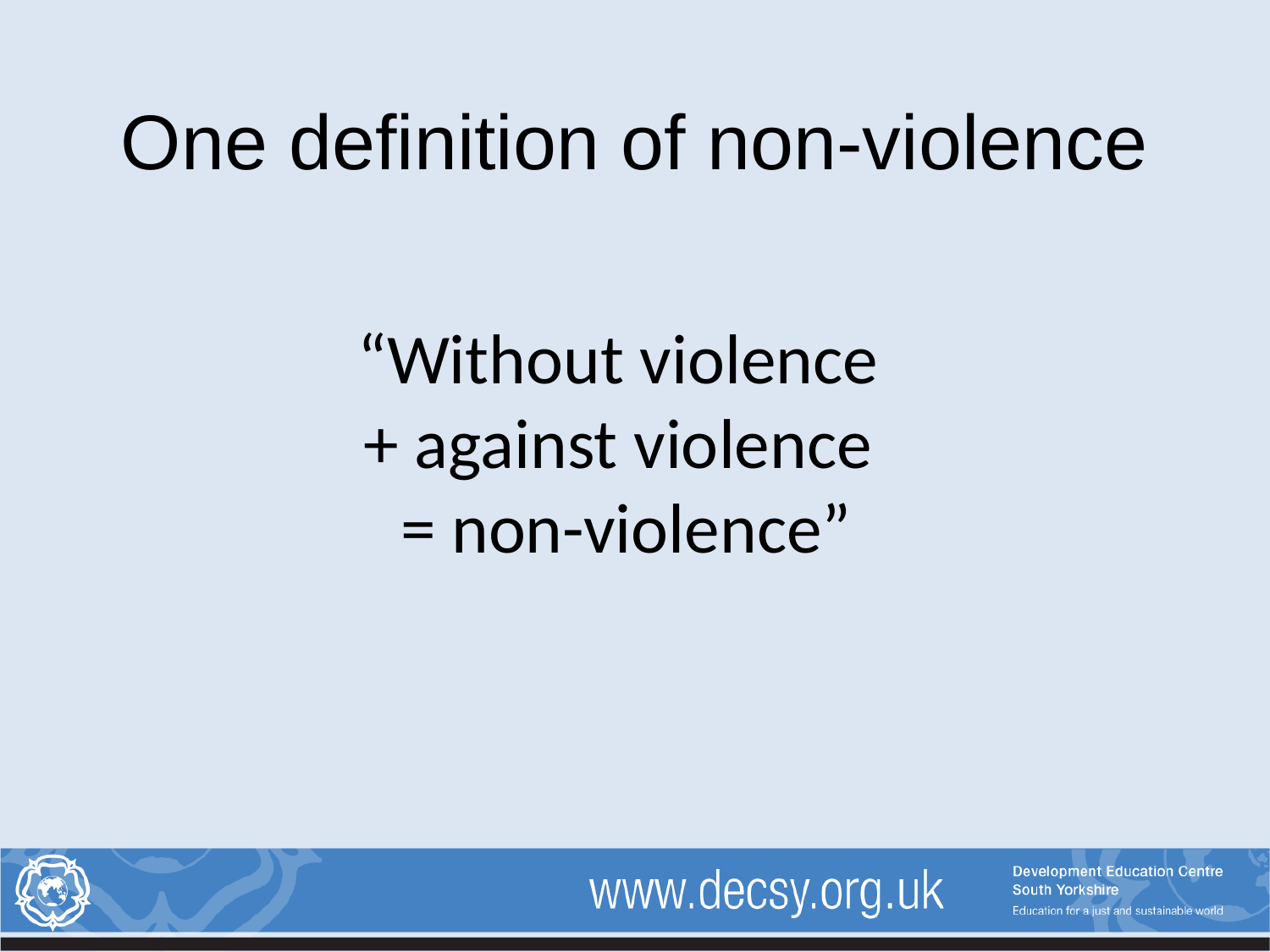

# One definition of non-violence

“Without violence
+ against violence
= non-violence”